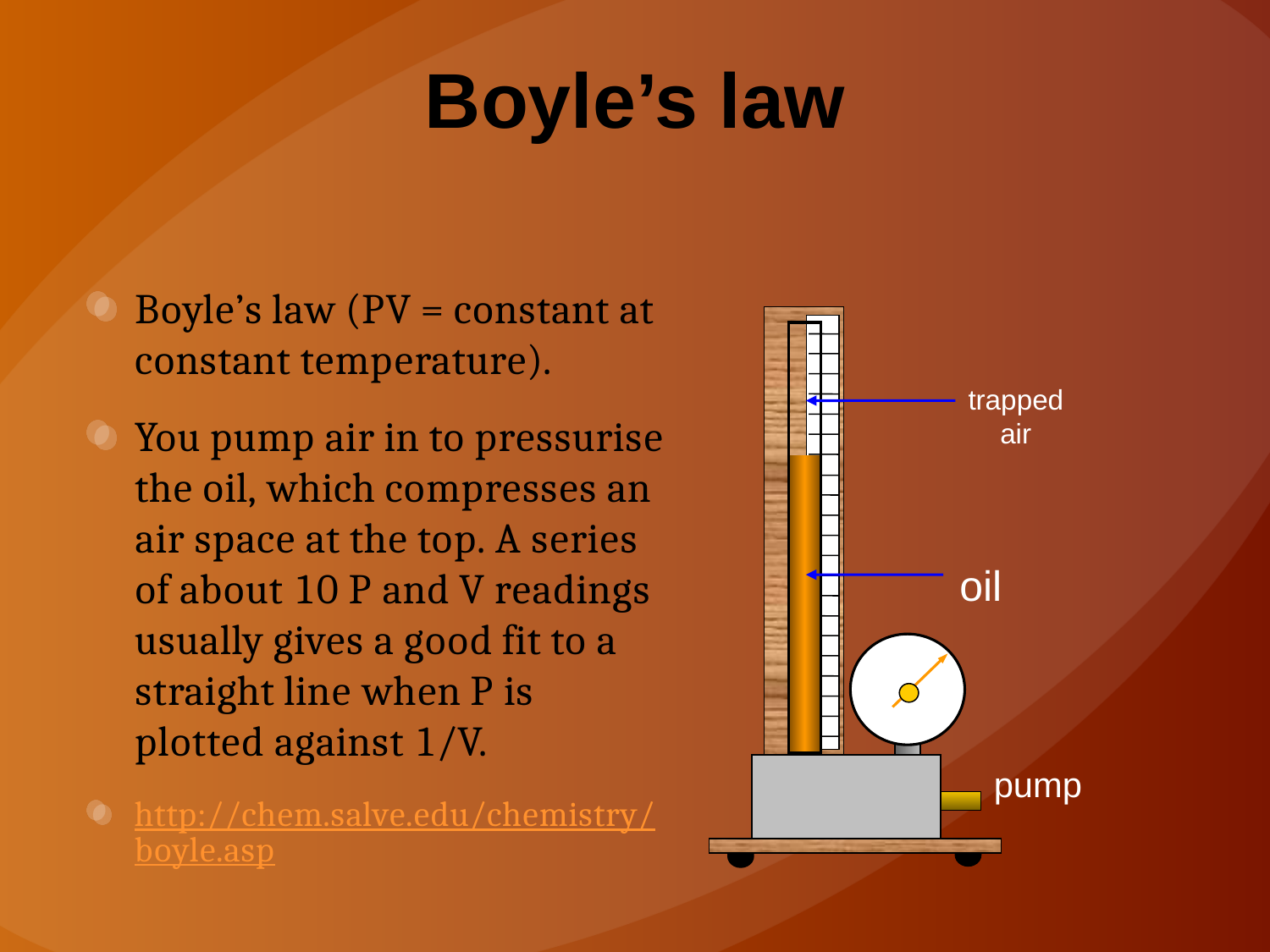

# Boyle’s law
Boyle’s law (PV = constant at constant temperature).
You pump air in to pressurise the oil, which compresses an air space at the top. A series of about 10 P and V readings usually gives a good fit to a straight line when P is plotted against 1/V.
http://chem.salve.edu/chemistry/boyle.asp

P

trapped air

oil

pump